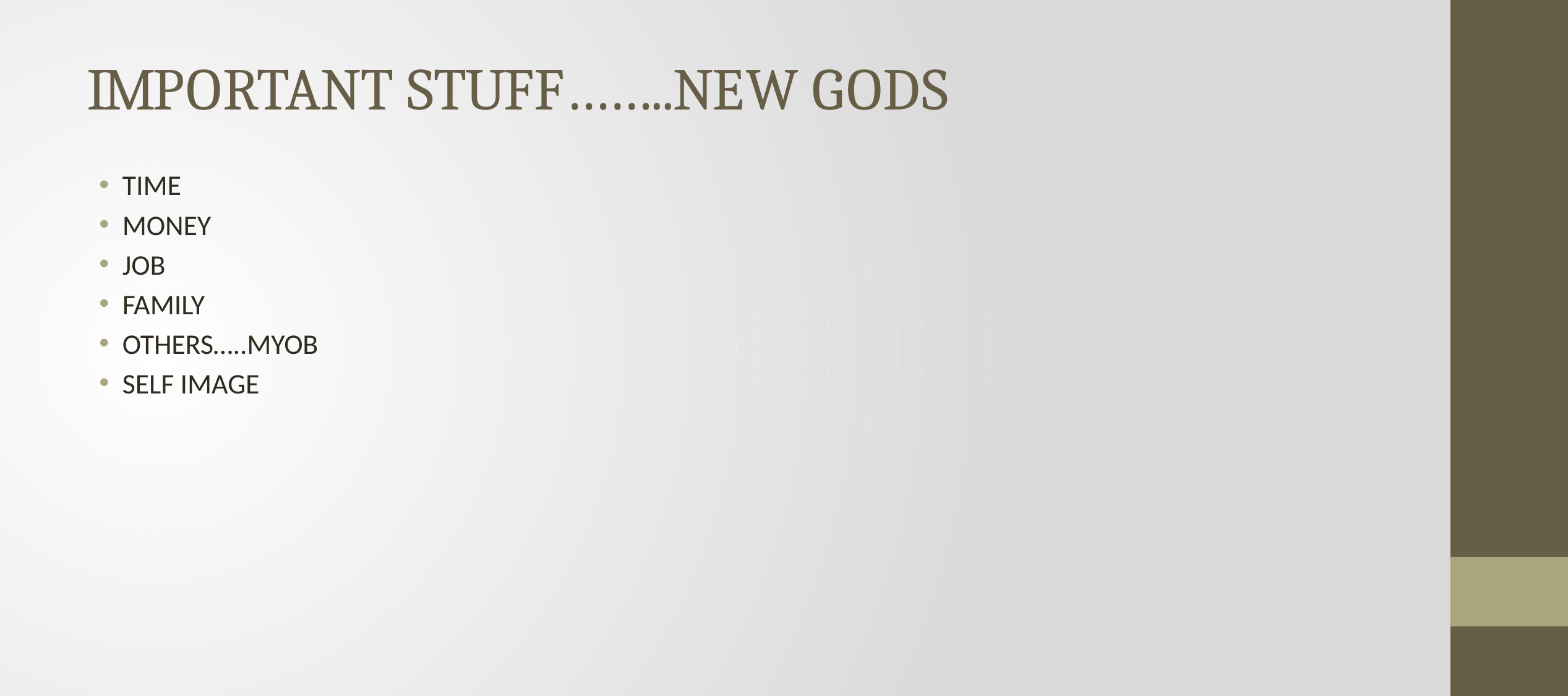

# IMPORTANT STUFF……..NEW GODS
TIME
MONEY
JOB
FAMILY
OTHERS…..MYOB
SELF IMAGE